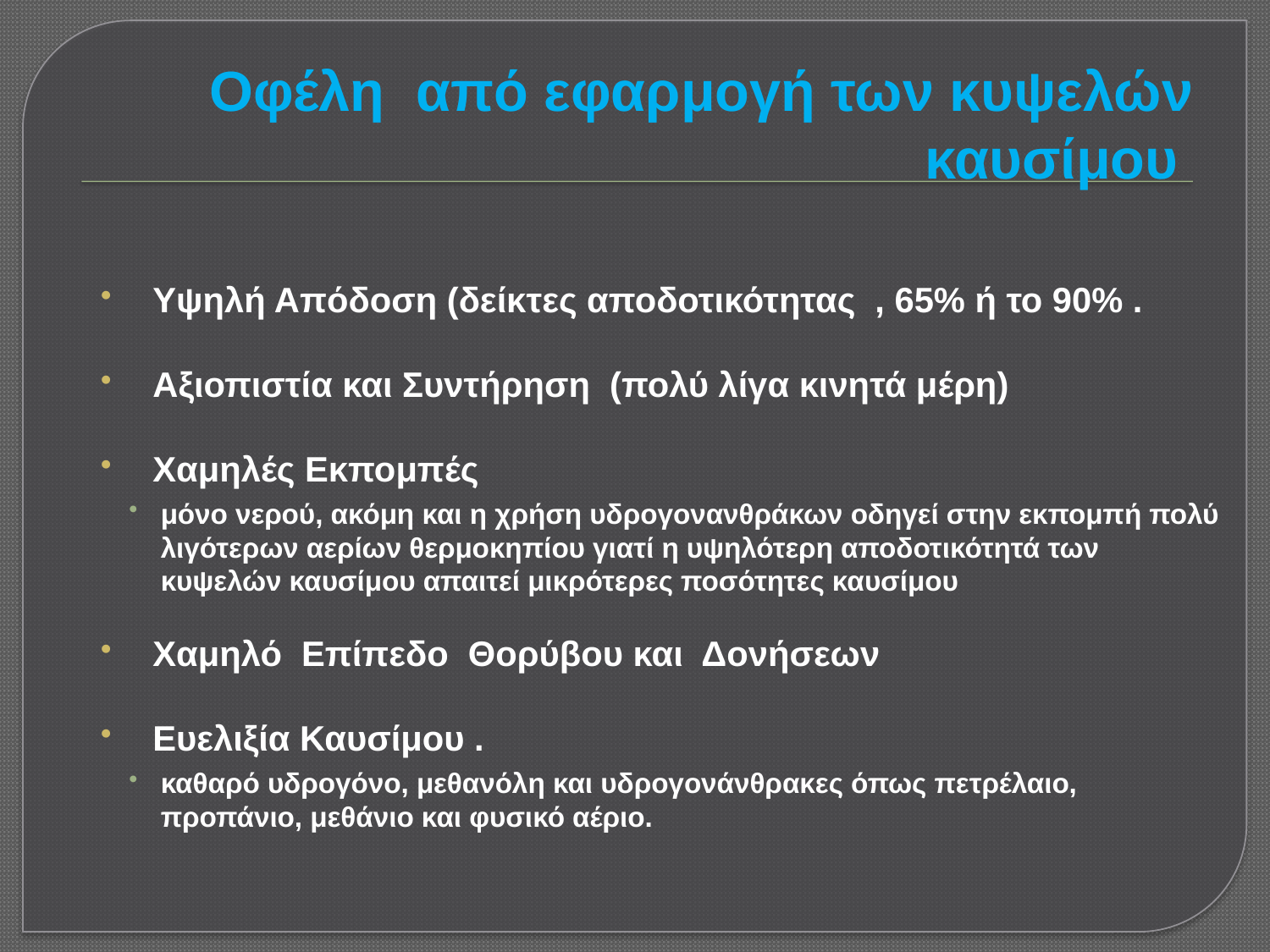

# Οφέλη  από εφαρμογή των κυψελών καυσίμου

Υψηλή Απόδοση (δείκτες αποδοτικότητας  , 65% ή το 90% .

Αξιοπιστία και Συντήρηση  (πολύ λίγα κινητά μέρη)

Χαμηλές Εκπομπές
μόνο νερού, ακόμη και η χρήση υδρογονανθράκων οδηγεί στην εκπομπή πολύ λιγότερων αερίων θερμοκηπίου γιατί η υψηλότερη αποδοτικότητά των κυψελών καυσίμου απαιτεί μικρότερες ποσότητες καυσίμου

Χαμηλό  Επίπεδο  Θορύβου και  Δονήσεων

Ευελιξία Καυσίμου .
καθαρό υδρογόνο, μεθανόλη και υδρογονάνθρακες όπως πετρέλαιο, προπάνιο, μεθάνιο και φυσικό αέριο.